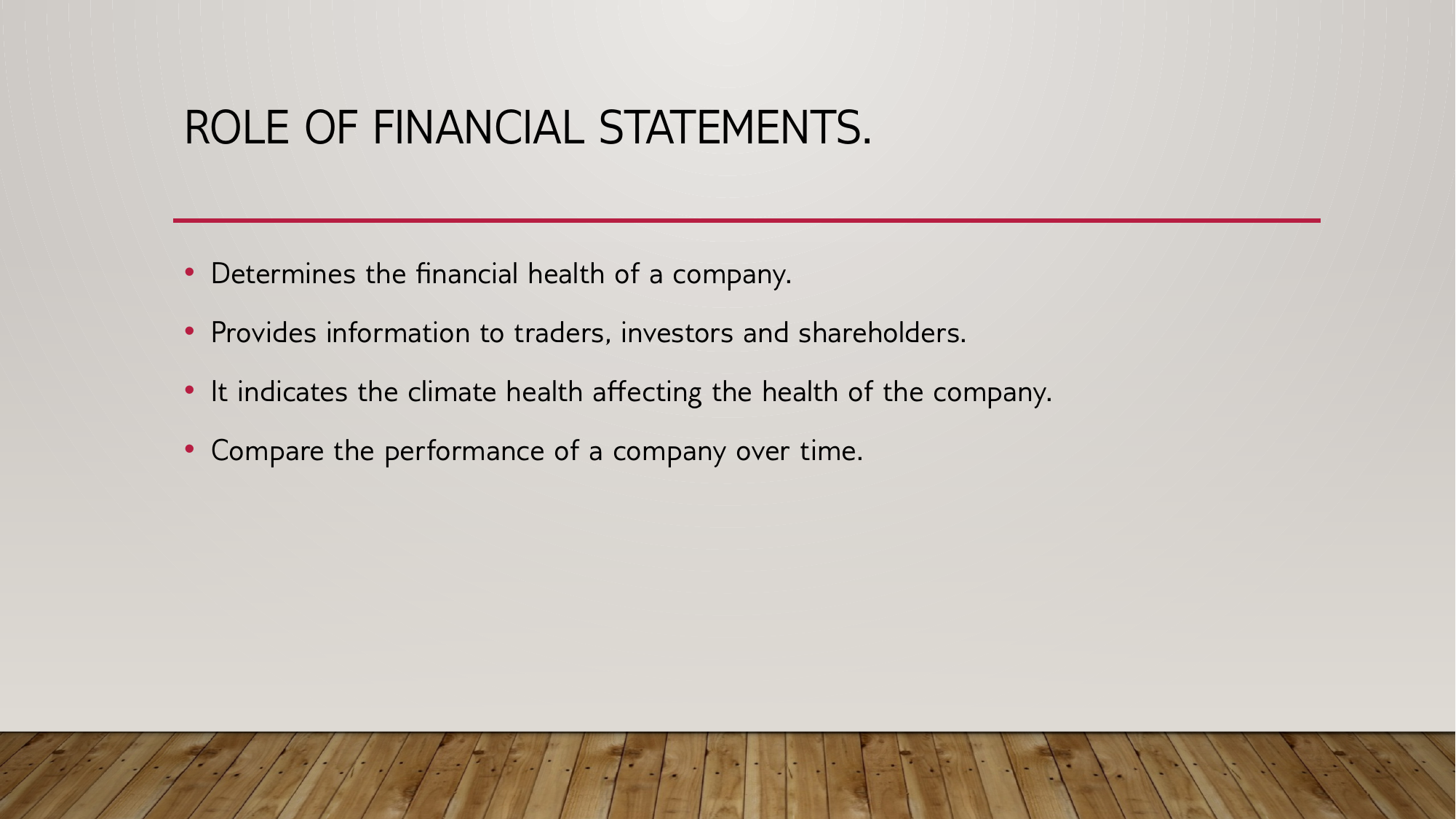

# Role of financial statements.
Determines the financial health of a company.
Provides information to traders, investors and shareholders.
It indicates the climate health affecting the health of the company.
Compare the performance of a company over time.